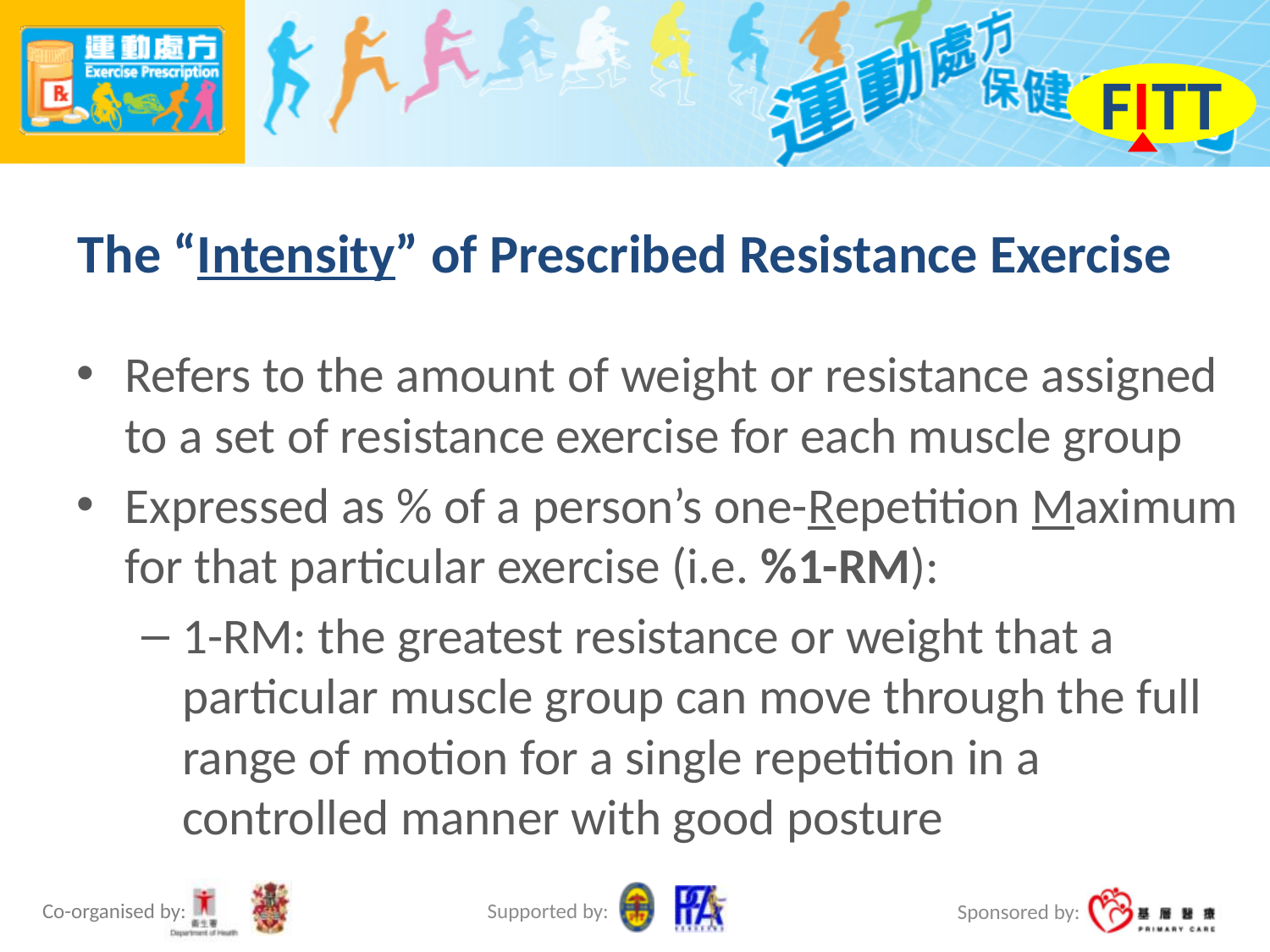

FITT

# The “Intensity” of Prescribed Resistance Exercise
Refers to the amount of weight or resistance assigned
to a set of resistance exercise for each muscle group
Expressed as % of a person’s one-Repetition Maximum for that particular exercise (i.e. %1-RM):
1-RM: the greatest resistance or weight that a
particular muscle group can move through the full range of motion for a single repetition in a controlled manner with good posture